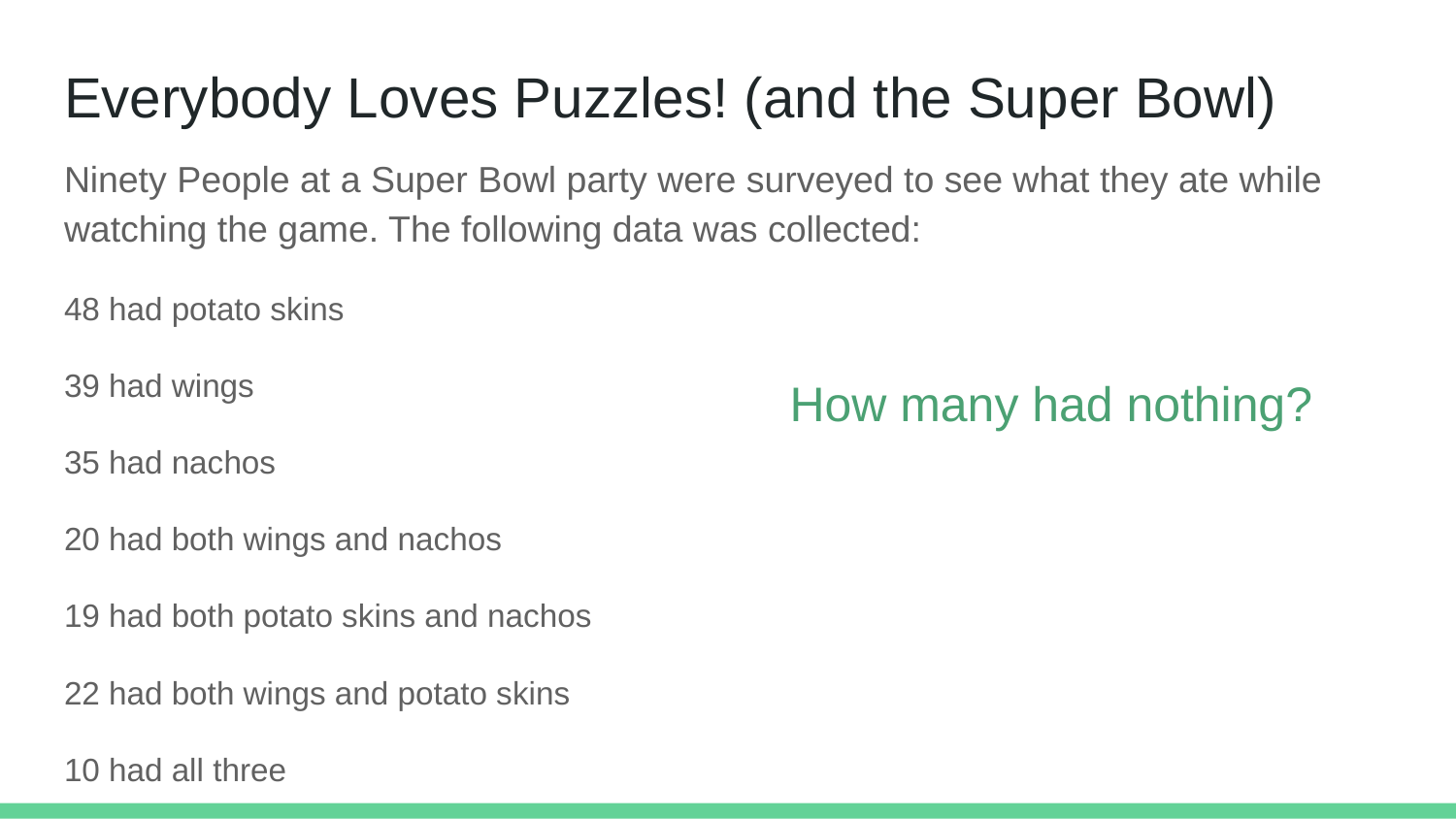

# Everybody Loves Puzzles! (and the Super Bowl)
Ninety People at a Super Bowl party were surveyed to see what they ate while watching the game. The following data was collected:
48 had potato skins
39 had wings
35 had nachos
20 had both wings and nachos
19 had both potato skins and nachos
22 had both wings and potato skins
10 had all three
How many had nothing?